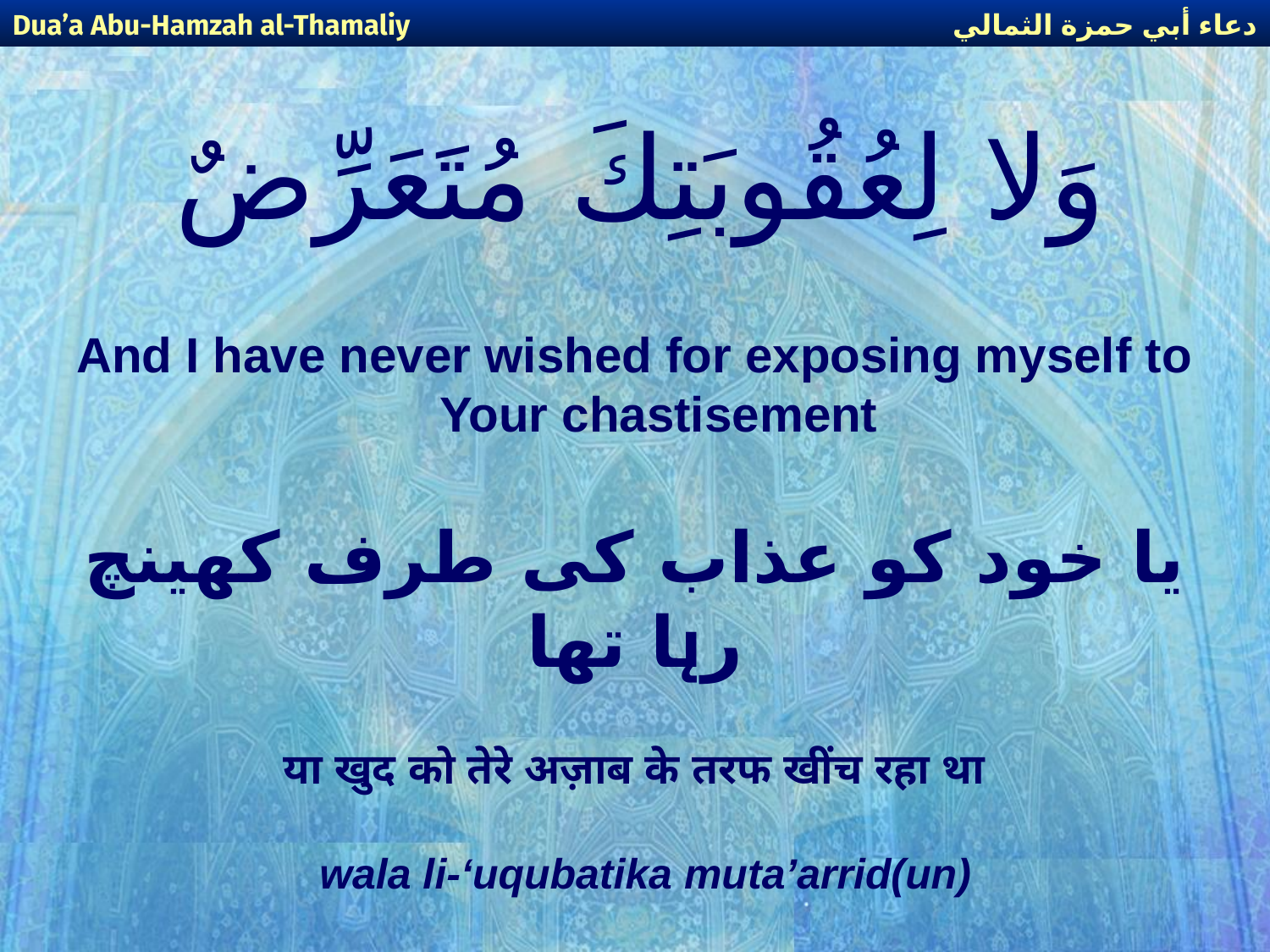

دعاء أبي حمزة الثمالي
Dua’a Abu-Hamzah al-Thamaliy
# وَلا لِعُقُوبَتِكَ مُتَعَرِّضٌ
And I have never wished for exposing myself to Your chastisement
یا خود کو عذاب کی طرف کھینچ رہا تھا
या खुद को तेरे अज़ाब के तरफ खींच रहा था
wala li-‘uqubatika muta’arrid(un)